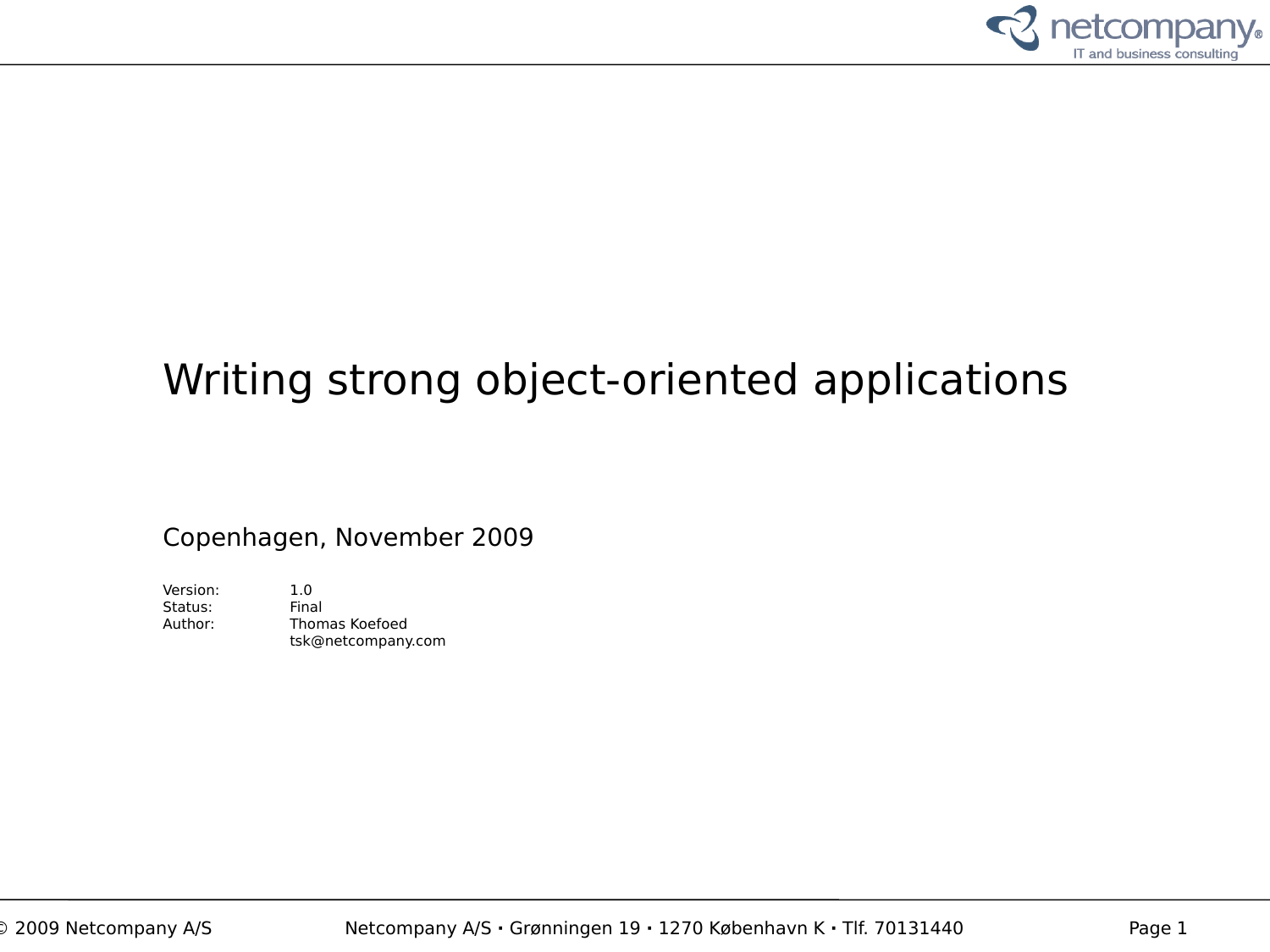

Writing strong object-oriented applications

Copenhagen, November 2009

Version:	1.0
Status:	Final
Author:	Thomas Koefoed
	tsk@netcompany.com